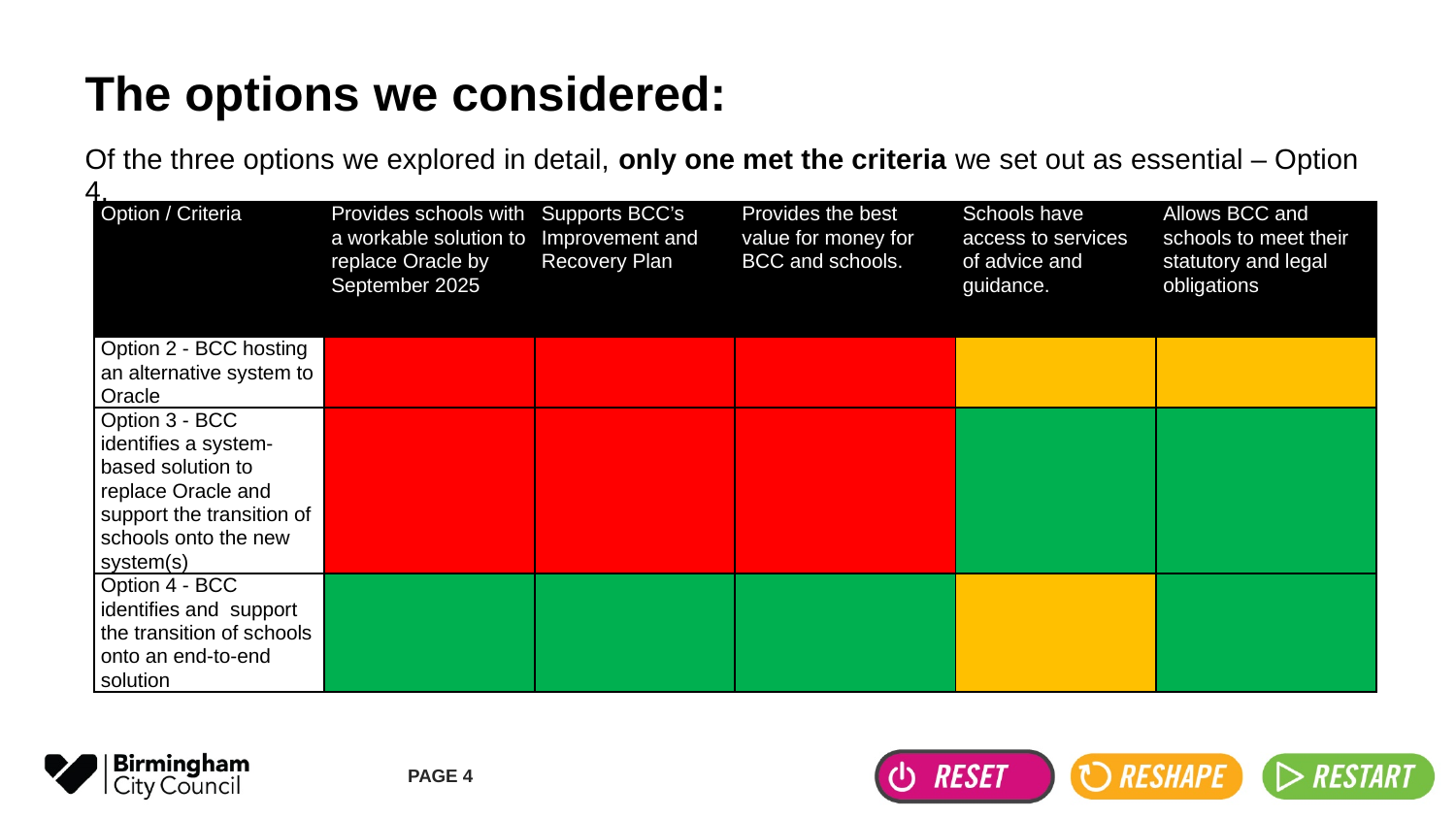

# The options we considered:
Of the three options we explored in detail, only one met the criteria we set out as essential – Option 4.

| Option / Criteria | Provides schools with a workable solution to replace Oracle by September 2025 | Supports BCC’s Improvement and Recovery Plan | Provides the best value for money for BCC and schools. | Schools have access to services of advice and guidance. | Allows BCC and schools to meet their statutory and legal obligations |
| --- | --- | --- | --- | --- | --- |
| Option 2 - BCC hosting an alternative system to Oracle |  |  |  |  |  |
| Option 3 - BCC identifies a system-based solution to replace Oracle and support the transition of schools onto the new system(s) |  |  |  |  |  |
| Option 4 - BCC identifies and support the transition of schools onto an end-to-end solution |  |  |  |  |  |